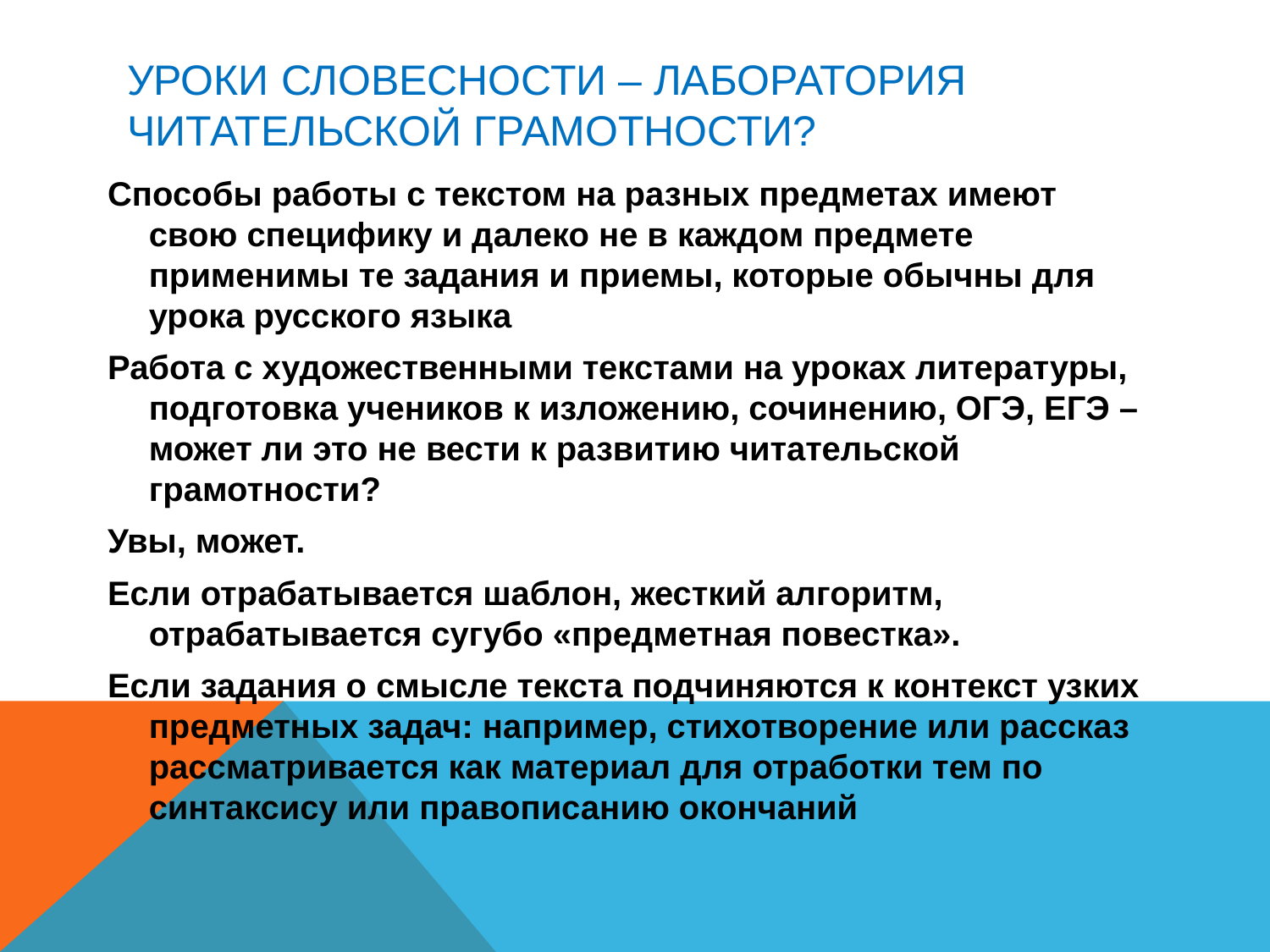

# Уроки словесности – лаборатория читательской грамотности?
Способы работы с текстом на разных предметах имеют свою специфику и далеко не в каждом предмете применимы те задания и приемы, которые обычны для урока русского языка
Работа с художественными текстами на уроках литературы, подготовка учеников к изложению, сочинению, ОГЭ, ЕГЭ – может ли это не вести к развитию читательской грамотности?
Увы, может.
Если отрабатывается шаблон, жесткий алгоритм, отрабатывается сугубо «предметная повестка».
Если задания о смысле текста подчиняются к контекст узких предметных задач: например, стихотворение или рассказ  рассматривается как материал для отработки тем по синтаксису или правописанию окончаний